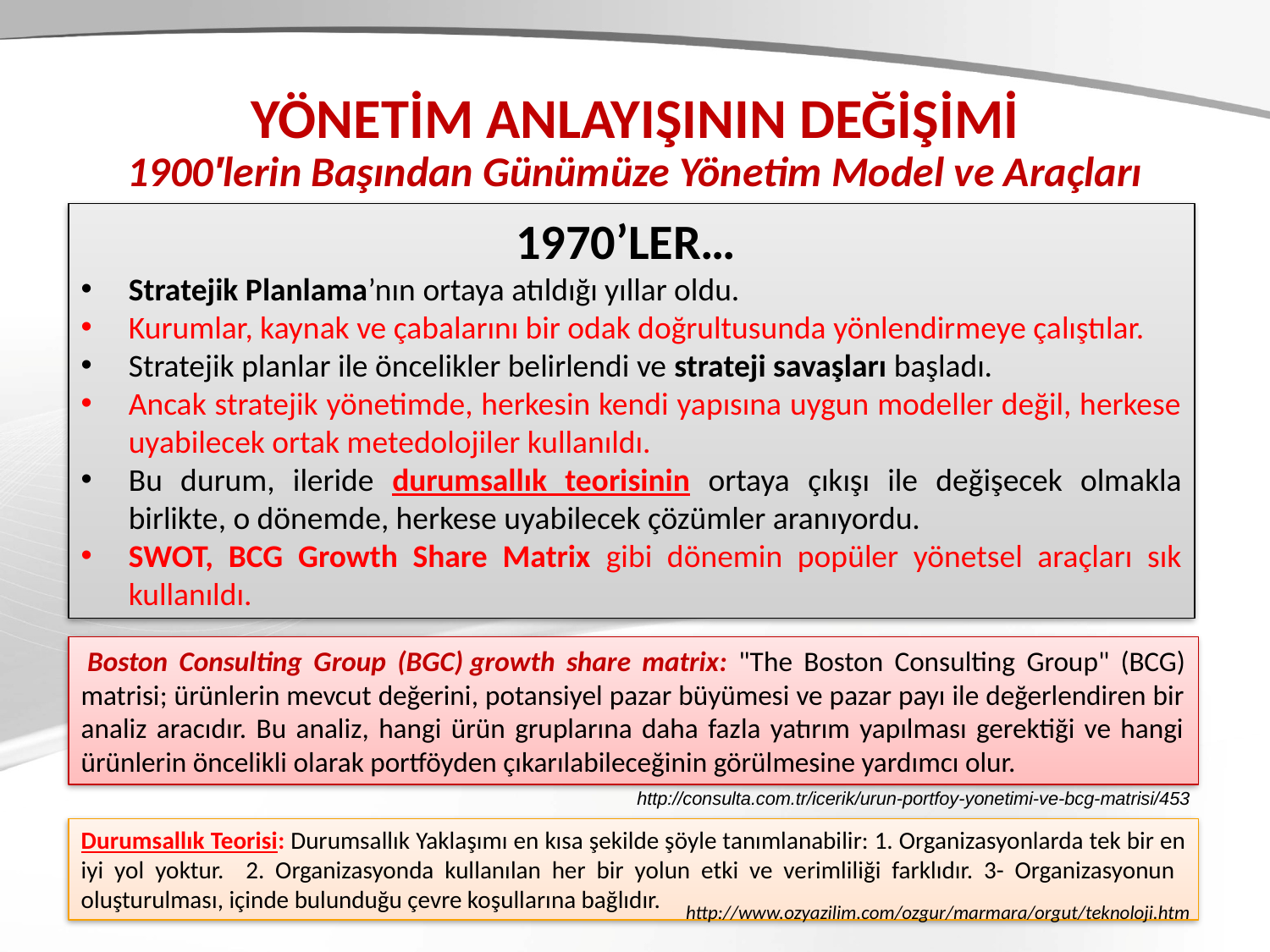

# YÖNETİM ANLAYIŞININ DEĞİŞİMİ 1900′lerin Başından Günümüze Yönetim Model ve Araçları
1970’LER…
Stratejik Planlama’nın ortaya atıldığı yıllar oldu.
Kurumlar, kaynak ve çabalarını bir odak doğrultusunda yönlendirmeye çalıştılar.
Stratejik planlar ile öncelikler belirlendi ve strateji savaşları başladı.
Ancak stratejik yönetimde, herkesin kendi yapısına uygun modeller değil, herkese uyabilecek ortak metedolojiler kullanıldı.
Bu durum, ileride durumsallık teorisinin ortaya çıkışı ile değişecek olmakla birlikte, o dönemde, herkese uyabilecek çözümler aranıyordu.
SWOT, BCG Growth Share Matrix gibi dönemin popüler yönetsel araçları sık kullanıldı.
 Boston Consulting Group (BGC) growth share matrix: "The Boston Consulting Group" (BCG) matrisi; ürünlerin mevcut değerini, potansiyel pazar büyümesi ve pazar payı ile değerlendiren bir analiz aracıdır. Bu analiz, hangi ürün gruplarına daha fazla yatırım yapılması gerektiği ve hangi ürünlerin öncelikli olarak portföyden çıkarılabileceğinin görülmesine yardımcı olur.
http://consulta.com.tr/icerik/urun-portfoy-yonetimi-ve-bcg-matrisi/453
Durumsallık Teorisi: Durumsallık Yaklaşımı en kısa şekilde şöyle tanımlanabilir: 1. Organizasyonlarda tek bir en iyi yol yoktur.  2. Organizasyonda kullanılan her bir yolun etki ve verimliliği farklıdır. 3- Organizasyonun  oluşturulması, içinde bulunduğu çevre koşullarına bağlıdır.
http://www.ozyazilim.com/ozgur/marmara/orgut/teknoloji.htm